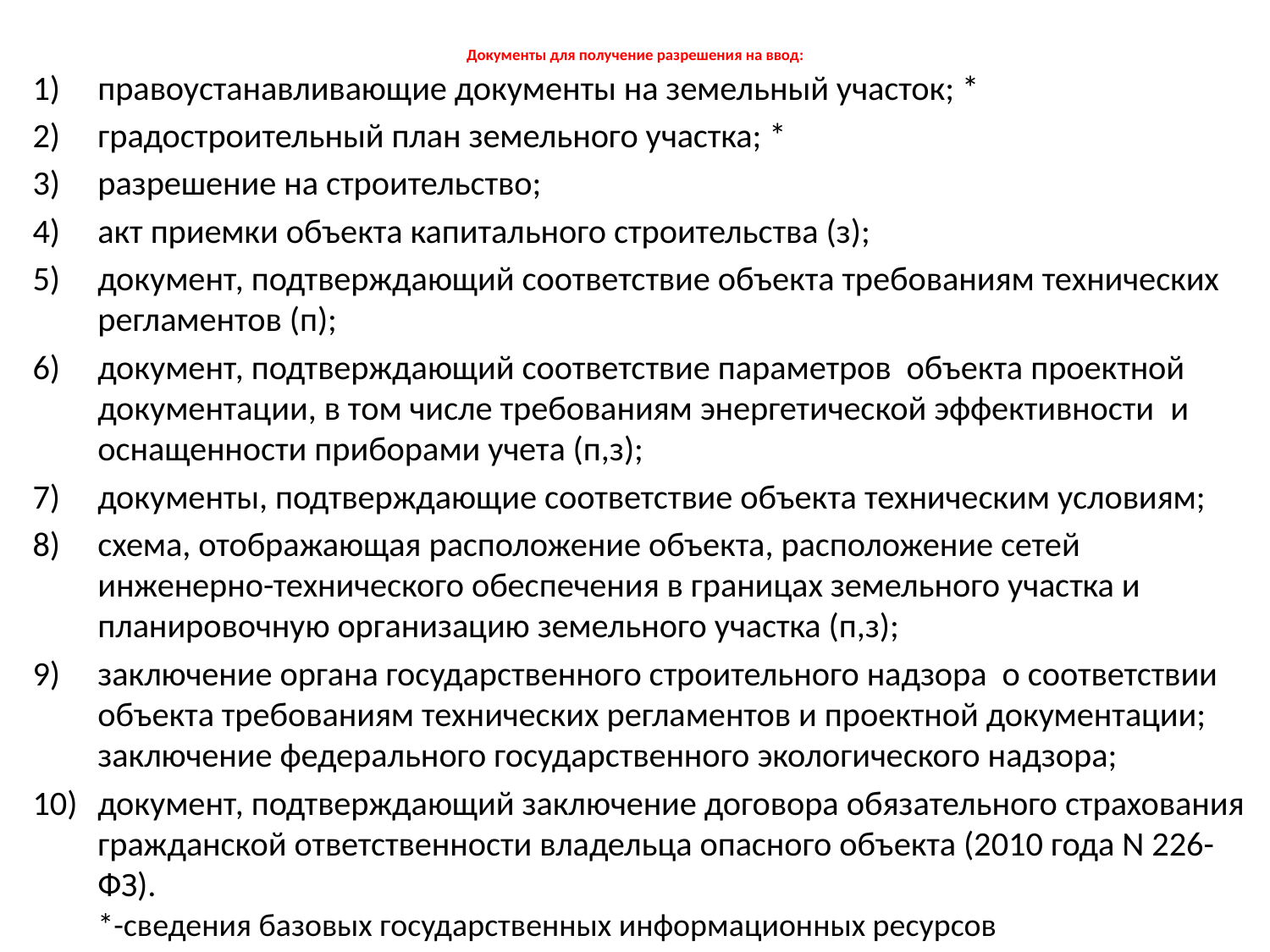

# Документы для получение разрешения на ввод:
правоустанавливающие документы на земельный участок; *
градостроительный план земельного участка; *
разрешение на строительство;
акт приемки объекта капитального строительства (з);
документ, подтверждающий соответствие объекта требованиям технических регламентов (п);
документ, подтверждающий соответствие параметров  объекта проектной документации, в том числе требованиям энергетической эффективности  и оснащенности приборами учета (п,з);
документы, подтверждающие соответствие объекта техническим условиям;
схема, отображающая расположение объекта, расположение сетей инженерно-технического обеспечения в границах земельного участка и планировочную организацию земельного участка (п,з);
заключение органа государственного строительного надзора  о соответствии объекта требованиям технических регламентов и проектной документации; заключение федерального государственного экологического надзора;
документ, подтверждающий заключение договора обязательного страхования гражданской ответственности владельца опасного объекта (2010 года N 226-ФЗ).
*-сведения базовых государственных информационных ресурсов